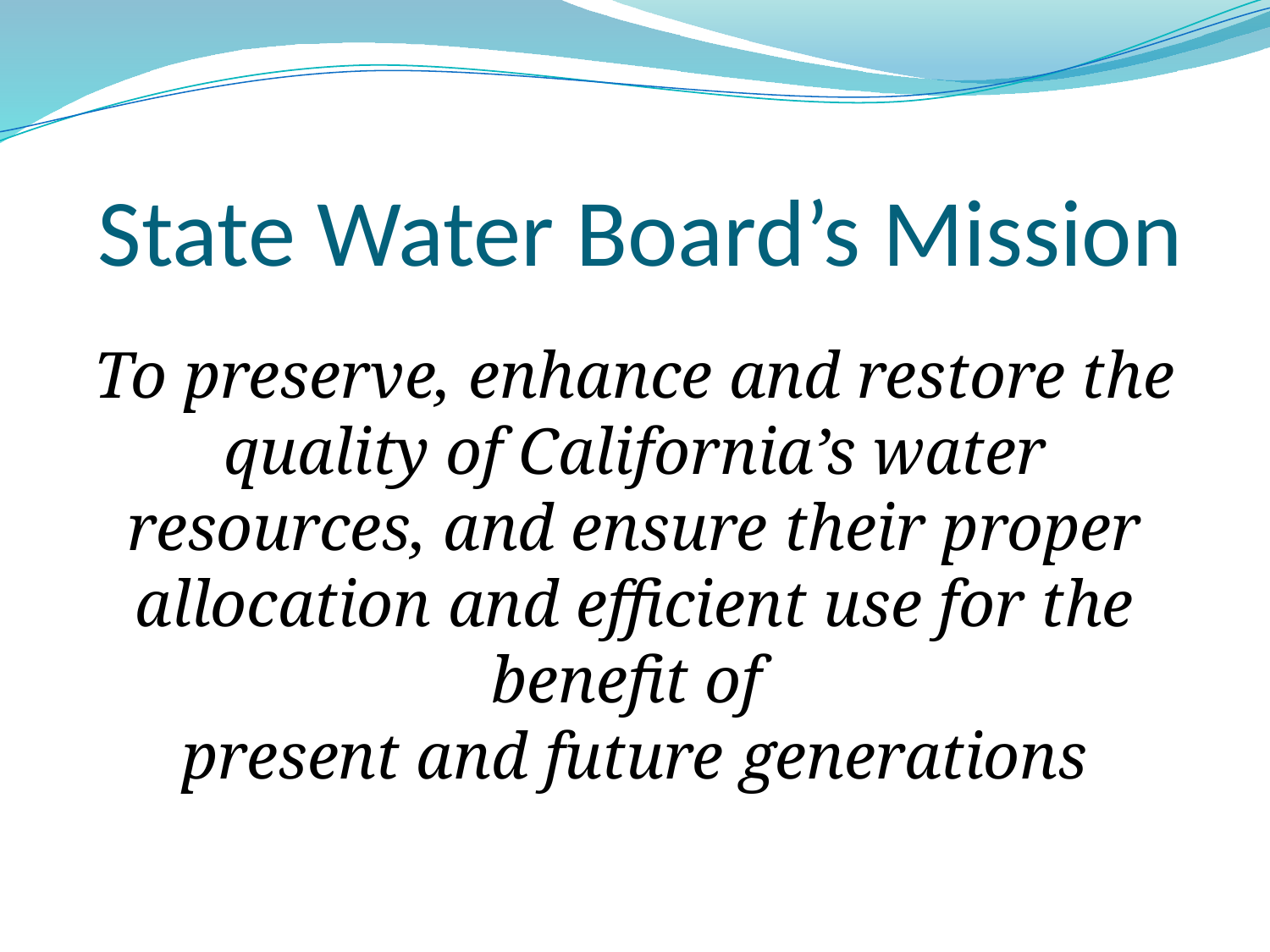

# State Water Board’s Mission
To preserve, enhance and restore the quality of California’s water resources, and ensure their proper allocation and efficient use for the benefit of
present and future generations